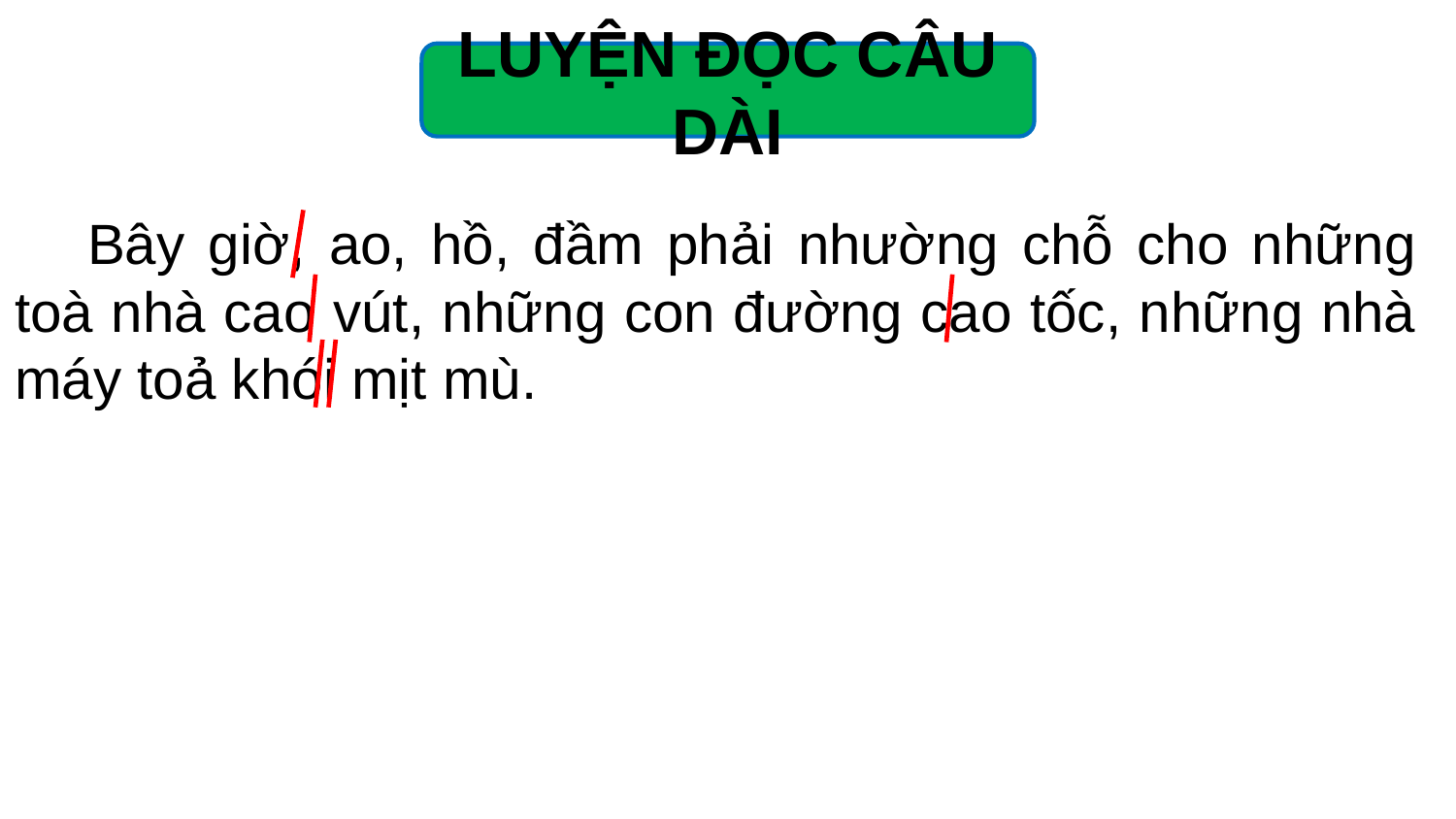

LUYỆN ĐỌC CÂU DÀI
Bây giờ, ao, hồ, đầm phải nhường chỗ cho những toà nhà cao vút, những con đường cao tốc, những nhà máy toả khói mịt mù.